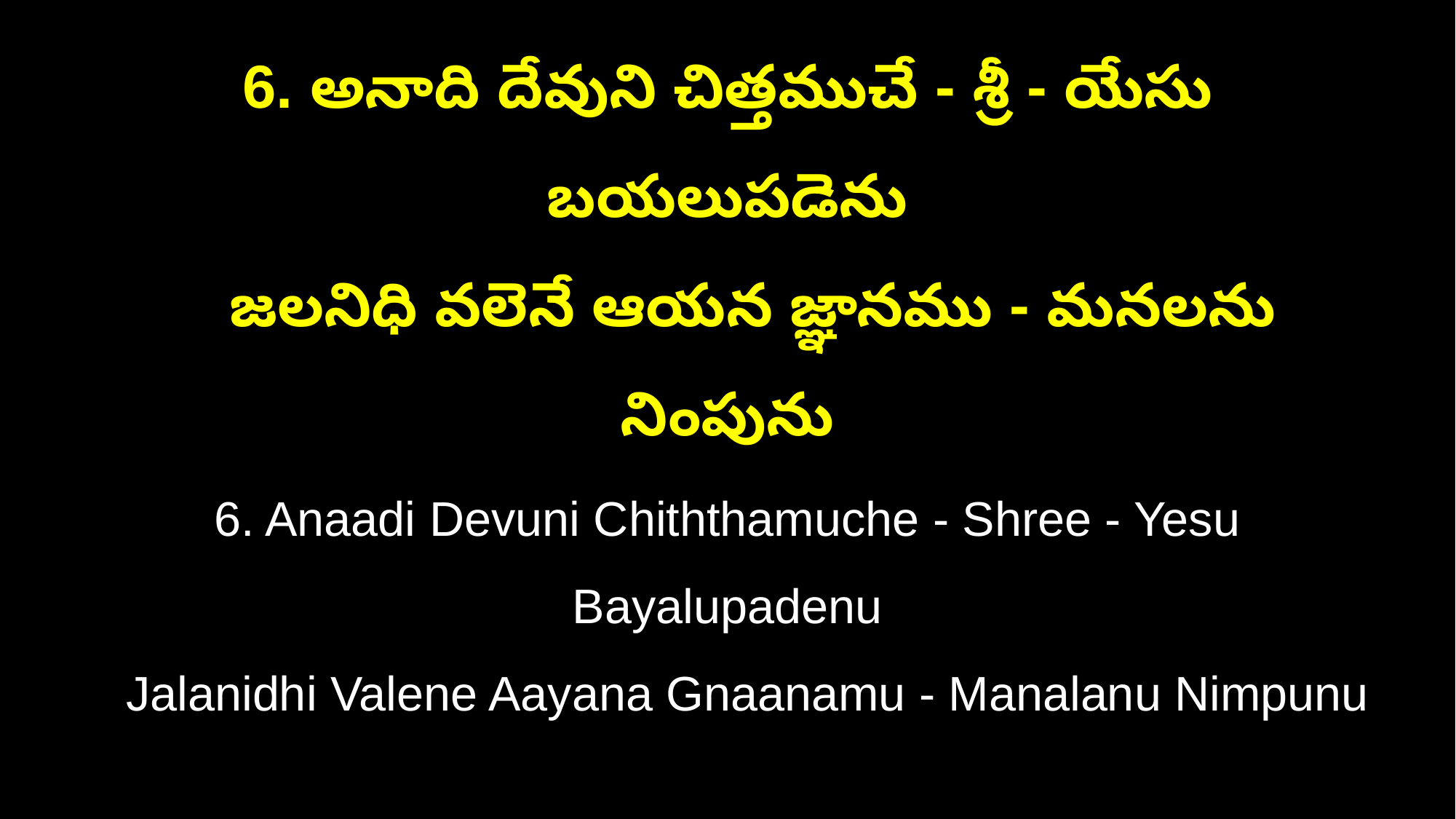

6. అనాది దేవుని చిత్తముచే - శ్రీ - యేసు బయలుపడెను
   జలనిధి వలెనే ఆయన జ్ఞానము - మనలను నింపును
6. Anaadi Devuni Chiththamuche - Shree - Yesu Bayalupadenu
   Jalanidhi Valene Aayana Gnaanamu - Manalanu Nimpunu